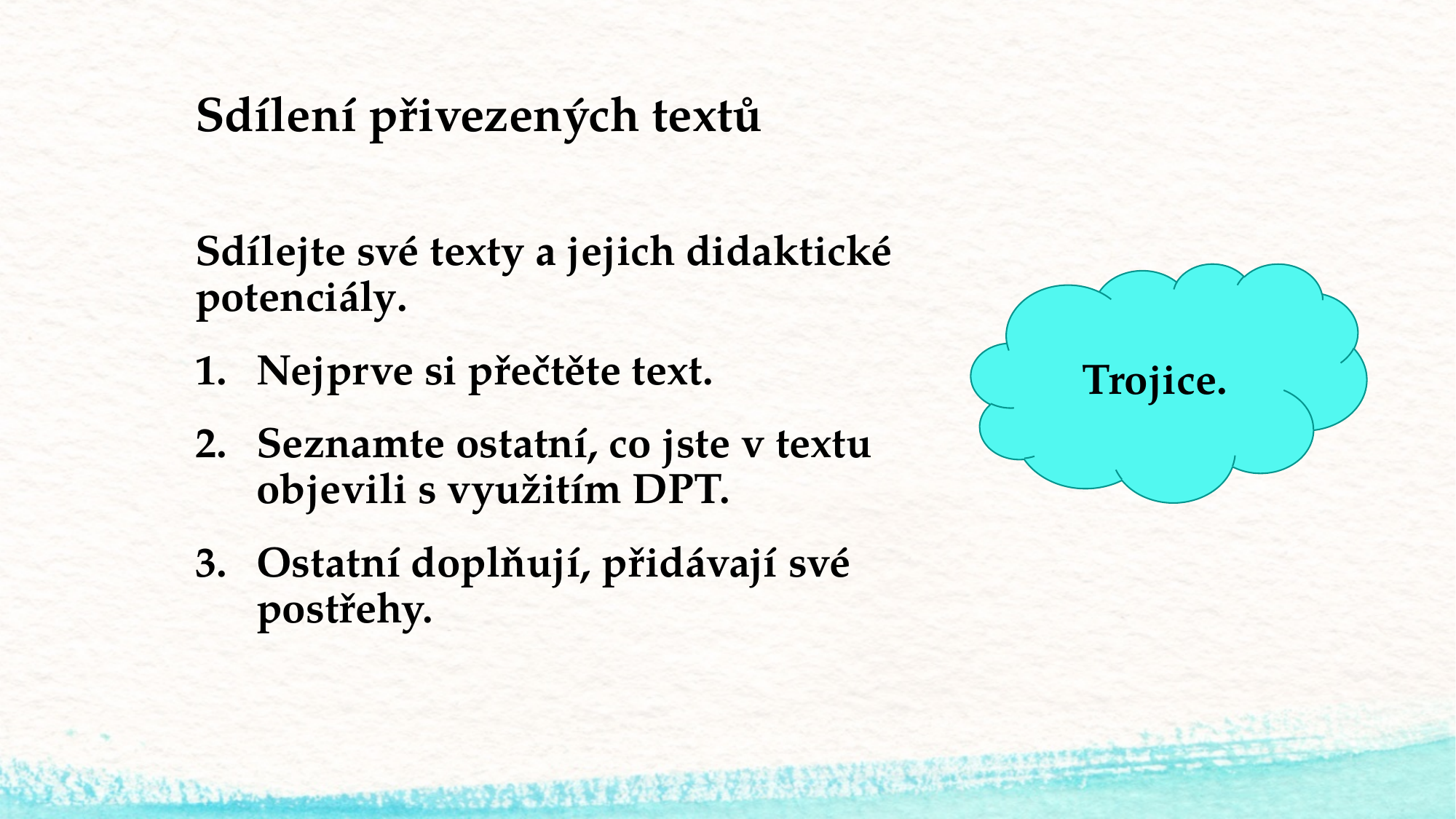

# Sdílení přivezených textů
Sdílejte své texty a jejich didaktické potenciály.
Nejprve si přečtěte text.
Seznamte ostatní, co jste v textu objevili s využitím DPT.
Ostatní doplňují, přidávají své postřehy.
Trojice.